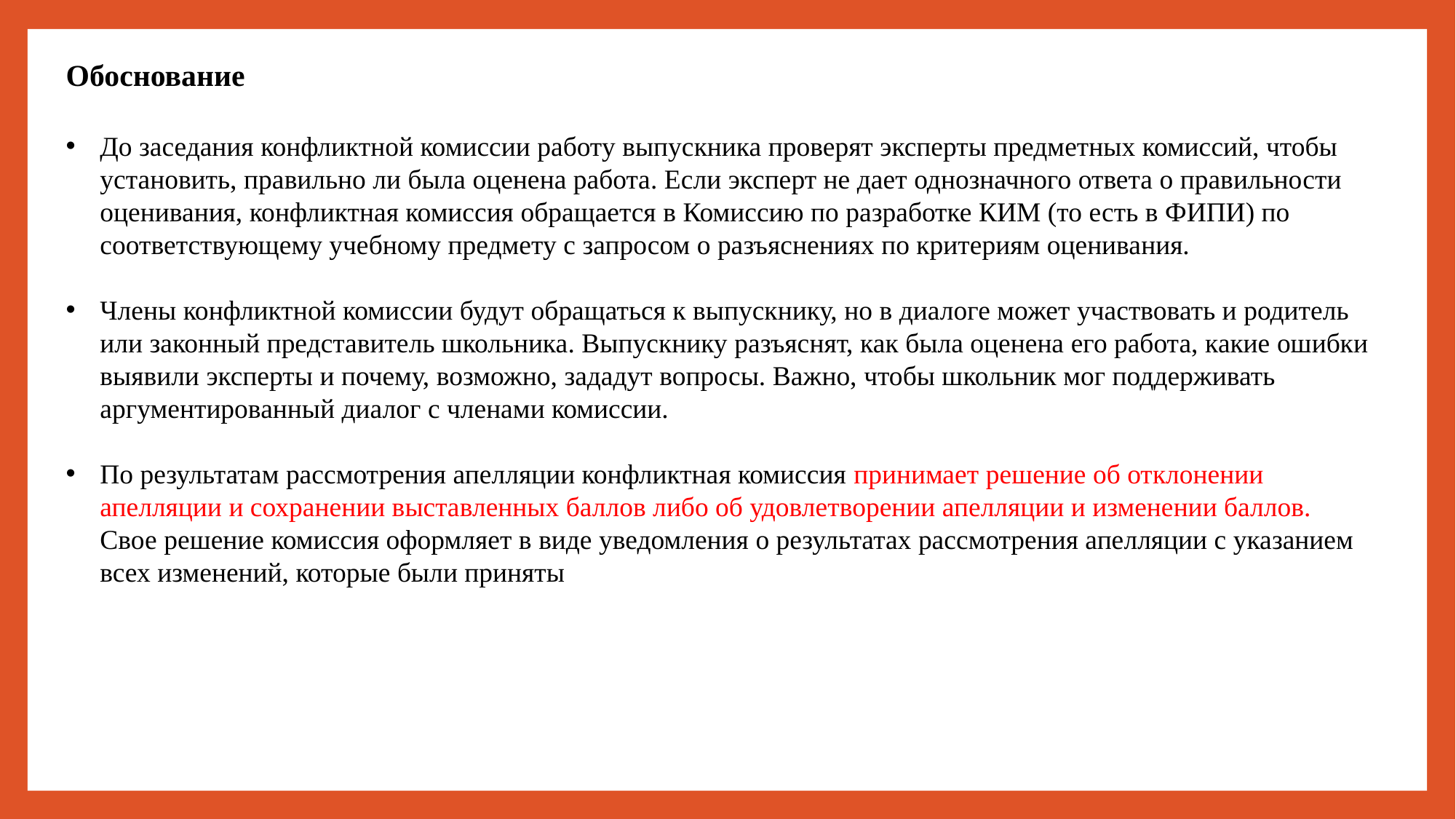

Обоснование

До заседания конфликтной комиссии работу выпускника проверят эксперты предметных комиссий, чтобы установить, правильно ли была оценена работа. Если эксперт не дает однозначного ответа о правильности оценивания, конфликтная комиссия обращается в Комиссию по разработке КИМ (то есть в ФИПИ) по соответствующему учебному предмету с запросом о разъяснениях по критериям оценивания.

Члены конфликтной комиссии будут обращаться к выпускнику, но в диалоге может участвовать и родитель или законный представитель школьника. Выпускнику разъяснят, как была оценена его работа, какие ошибки выявили эксперты и почему, возможно, зададут вопросы. Важно, чтобы школьник мог поддерживать аргументированный диалог с членами комиссии.

По результатам рассмотрения апелляции конфликтная комиссия принимает решение об отклонении апелляции и сохранении выставленных баллов либо об удовлетворении апелляции и изменении баллов. Свое решение комиссия оформляет в виде уведомления о результатах рассмотрения апелляции с указанием всех изменений, которые были приняты